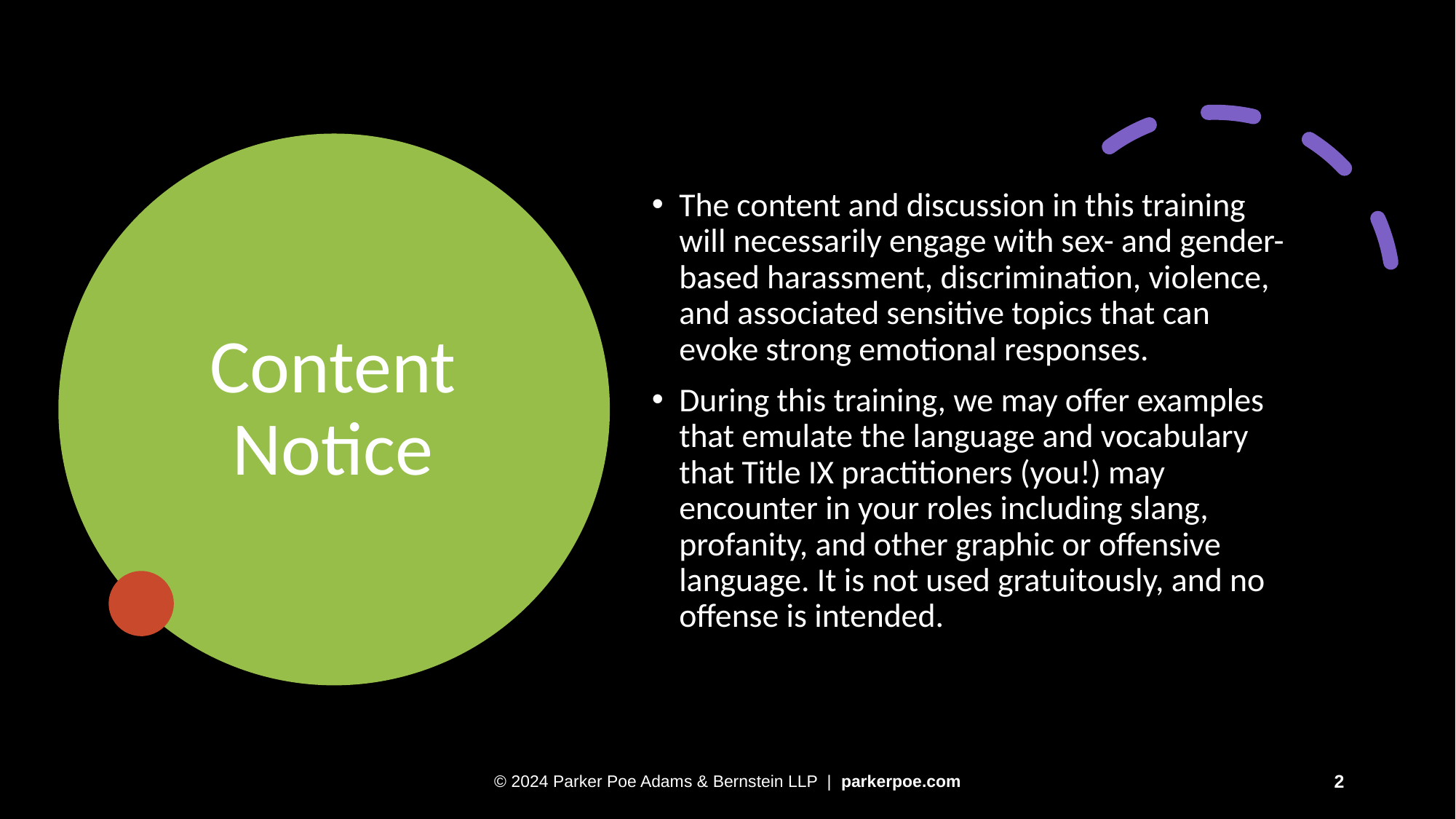

# Content Notice
The content and discussion in this training will necessarily engage with sex- and gender-based harassment, discrimination, violence, and associated sensitive topics that can evoke strong emotional responses.
During this training, we may offer examples that emulate the language and vocabulary that Title IX practitioners (you!) may encounter in your roles including slang, profanity, and other graphic or offensive language. It is not used gratuitously, and no offense is intended.

© 2024 Parker Poe Adams & Bernstein LLP  |  parkerpoe.com
2